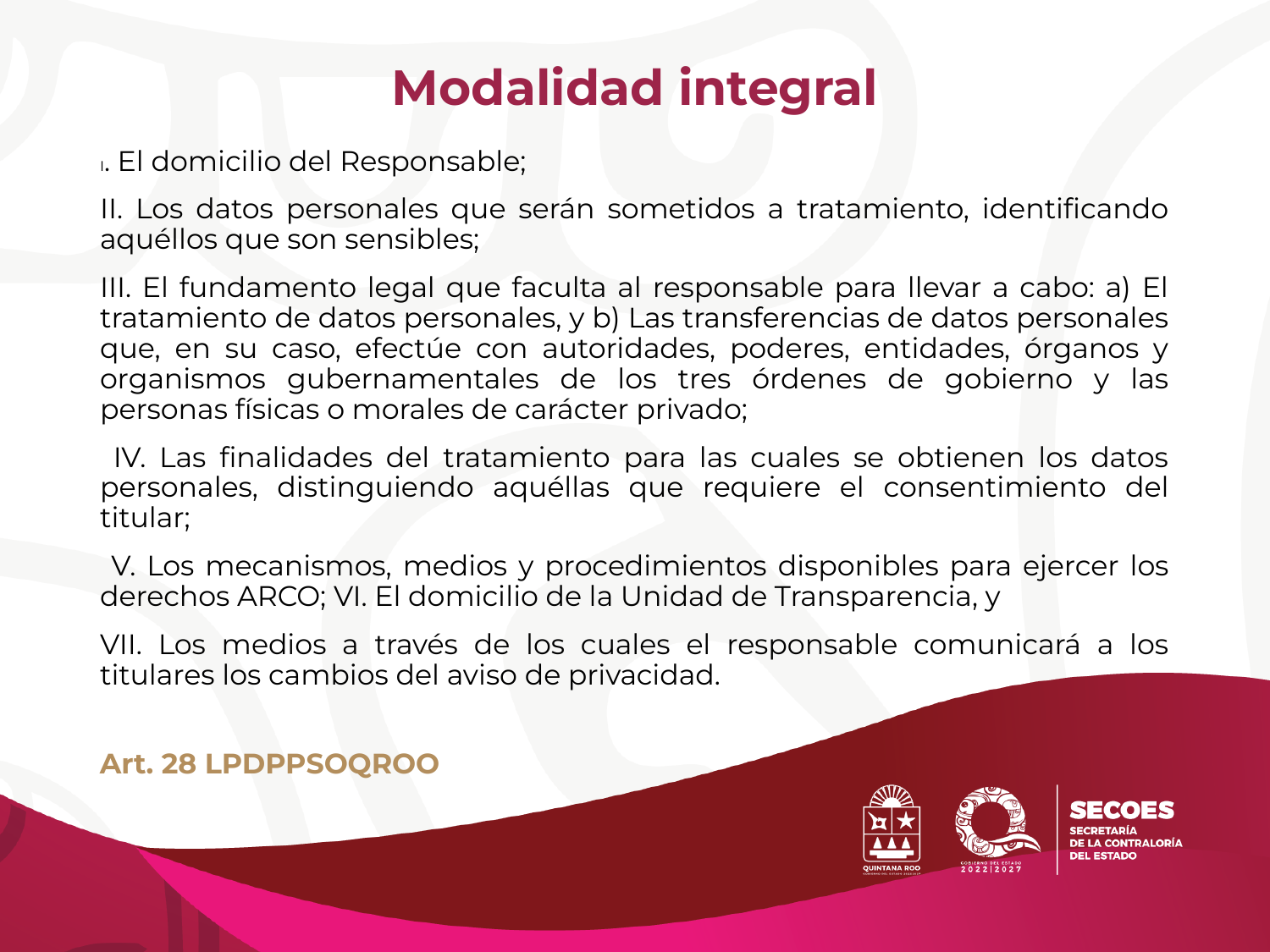

# Modalidad integral
I. El domicilio del Responsable;
II. Los datos personales que serán sometidos a tratamiento, identificando aquéllos que son sensibles;
III. El fundamento legal que faculta al responsable para llevar a cabo: a) El tratamiento de datos personales, y b) Las transferencias de datos personales que, en su caso, efectúe con autoridades, poderes, entidades, órganos y organismos gubernamentales de los tres órdenes de gobierno y las personas físicas o morales de carácter privado;
 IV. Las finalidades del tratamiento para las cuales se obtienen los datos personales, distinguiendo aquéllas que requiere el consentimiento del titular;
 V. Los mecanismos, medios y procedimientos disponibles para ejercer los derechos ARCO; VI. El domicilio de la Unidad de Transparencia, y
VII. Los medios a través de los cuales el responsable comunicará a los titulares los cambios del aviso de privacidad.
Art. 28 LPDPPSOQROO